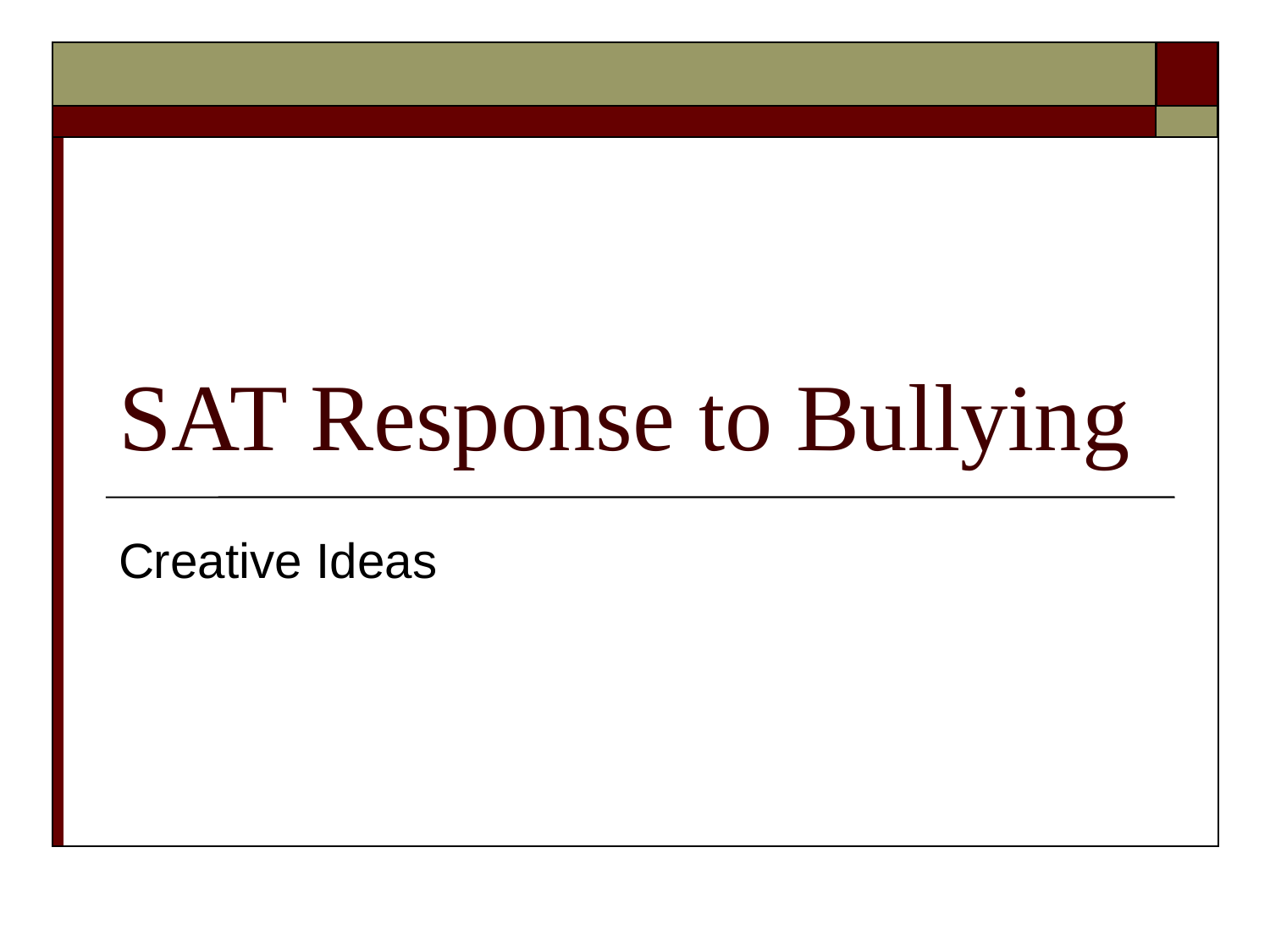

# SAT Response to Bullying
Creative Ideas